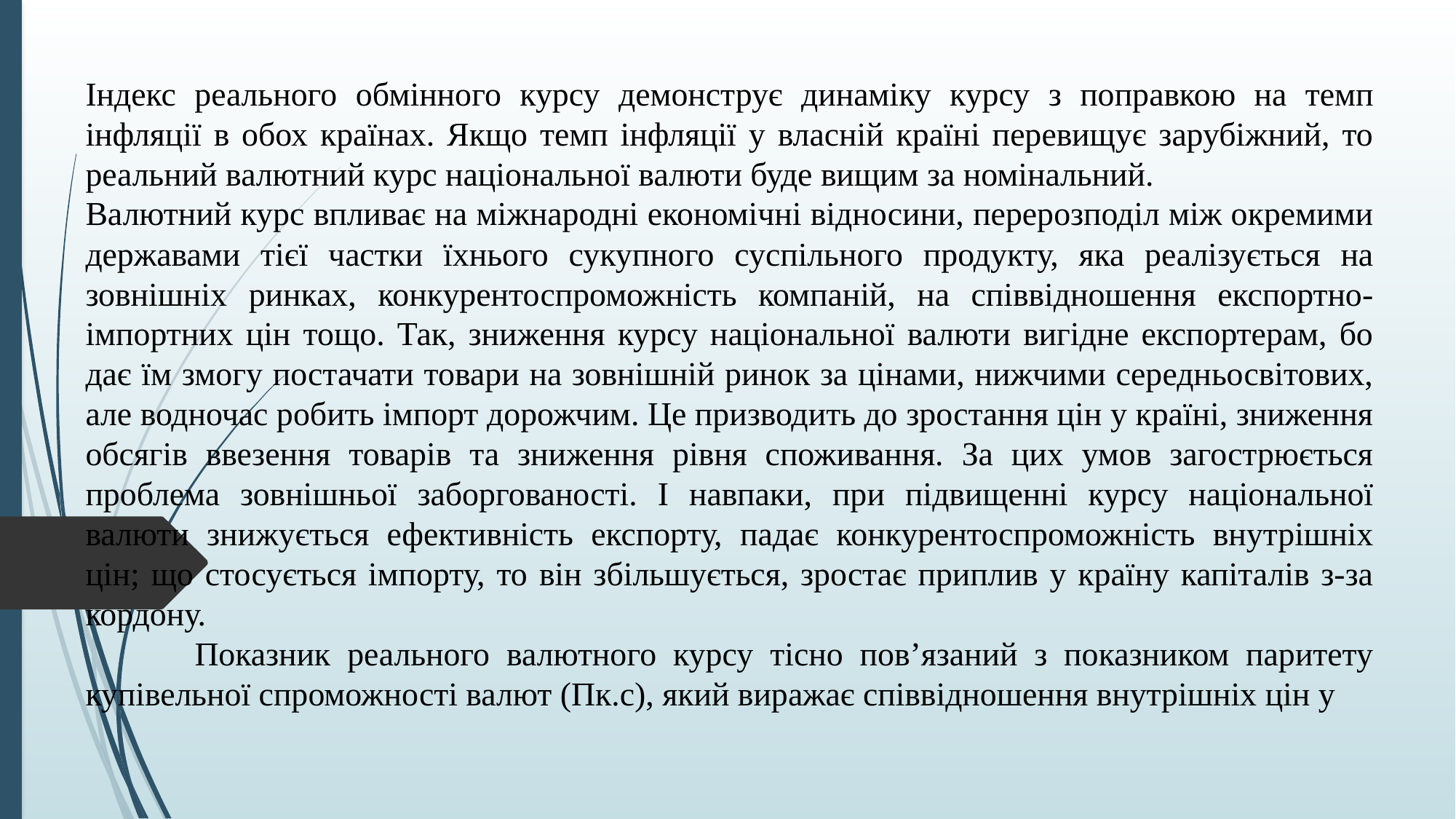

Індекс реального обмінного курсу демонструє динаміку курсу з поправкою на темп інфляції в обох країнах. Якщо темп інфляції у власній країні перевищує зарубіжний, то реальний валютний курс національної валюти буде вищим за номінальний.
Валютний курс впливає на міжнародні економічні відносини, перерозподіл між окремими державами тієї частки їхнього сукупного суспільного продукту, яка реалізується на зовнішніх ринках, конкурентоспроможність компаній, на співвідношення експортно-імпортних цін тощо. Так, зниження курсу національної валюти вигідне експортерам, бо дає їм змогу постачати товари на зовнішній ринок за цінами, нижчими середньосвітових, але водночас робить імпорт дорожчим. Це призводить до зростання цін у країні, зниження обсягів ввезення товарів та зниження рівня споживання. За цих умов загострюється проблема зовнішньої заборгованості. І навпаки, при підвищенні курсу національної валюти знижується ефективність експорту, падає конкурентоспроможність внутрішніх цін; що стосується імпорту, то він збільшується, зростає приплив у країну капіталів з-за кордону.
	Показник реального валютного курсу тісно пов’язаний з показником паритету купівельної спроможності валют (Пк.с), який виражає співвідношення внутрішніх цін у